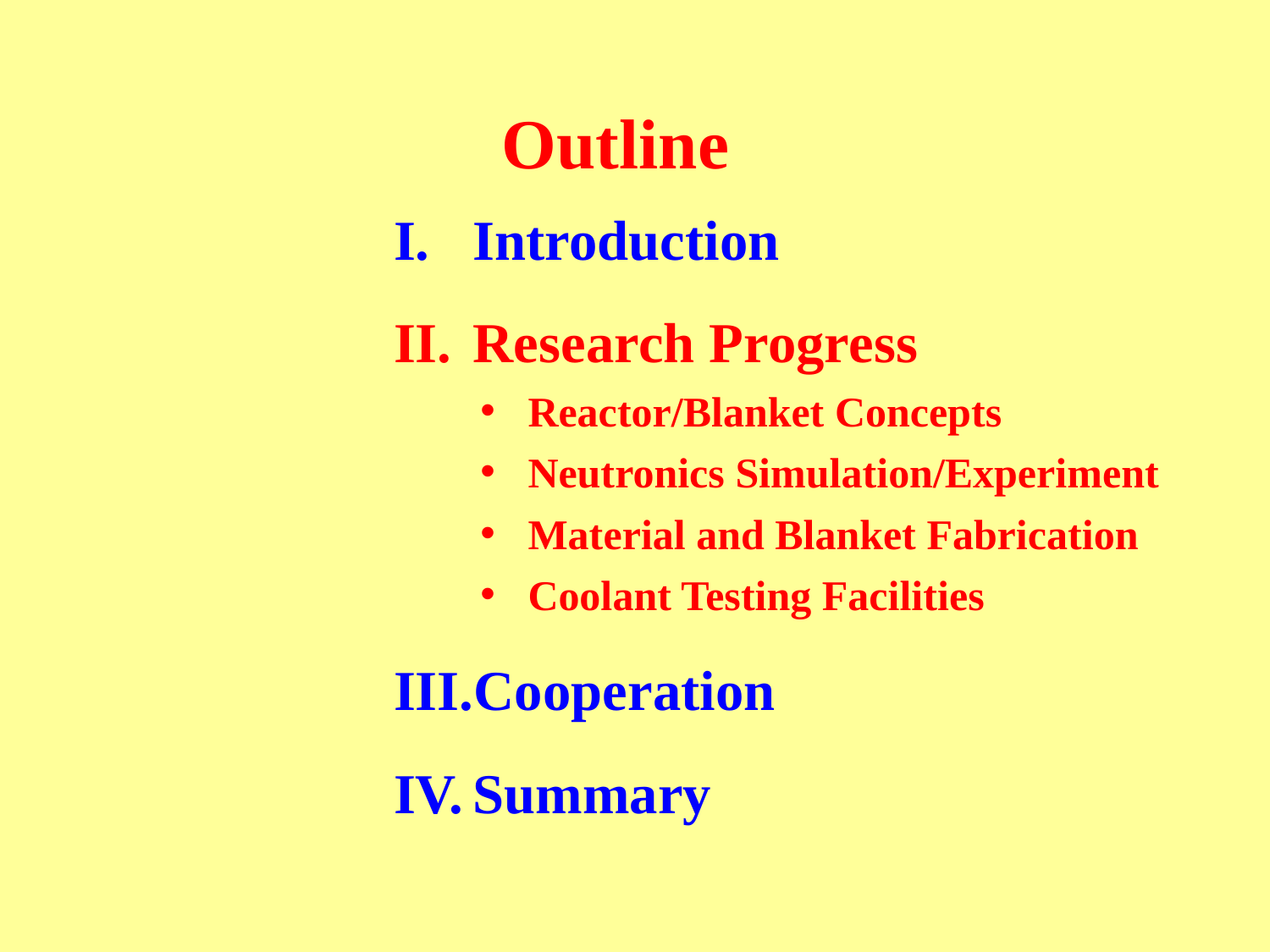

Outline
Introduction
Research Progress
Reactor/Blanket Concepts
Neutronics Simulation/Experiment
Material and Blanket Fabrication
Coolant Testing Facilities
Cooperation
Summary